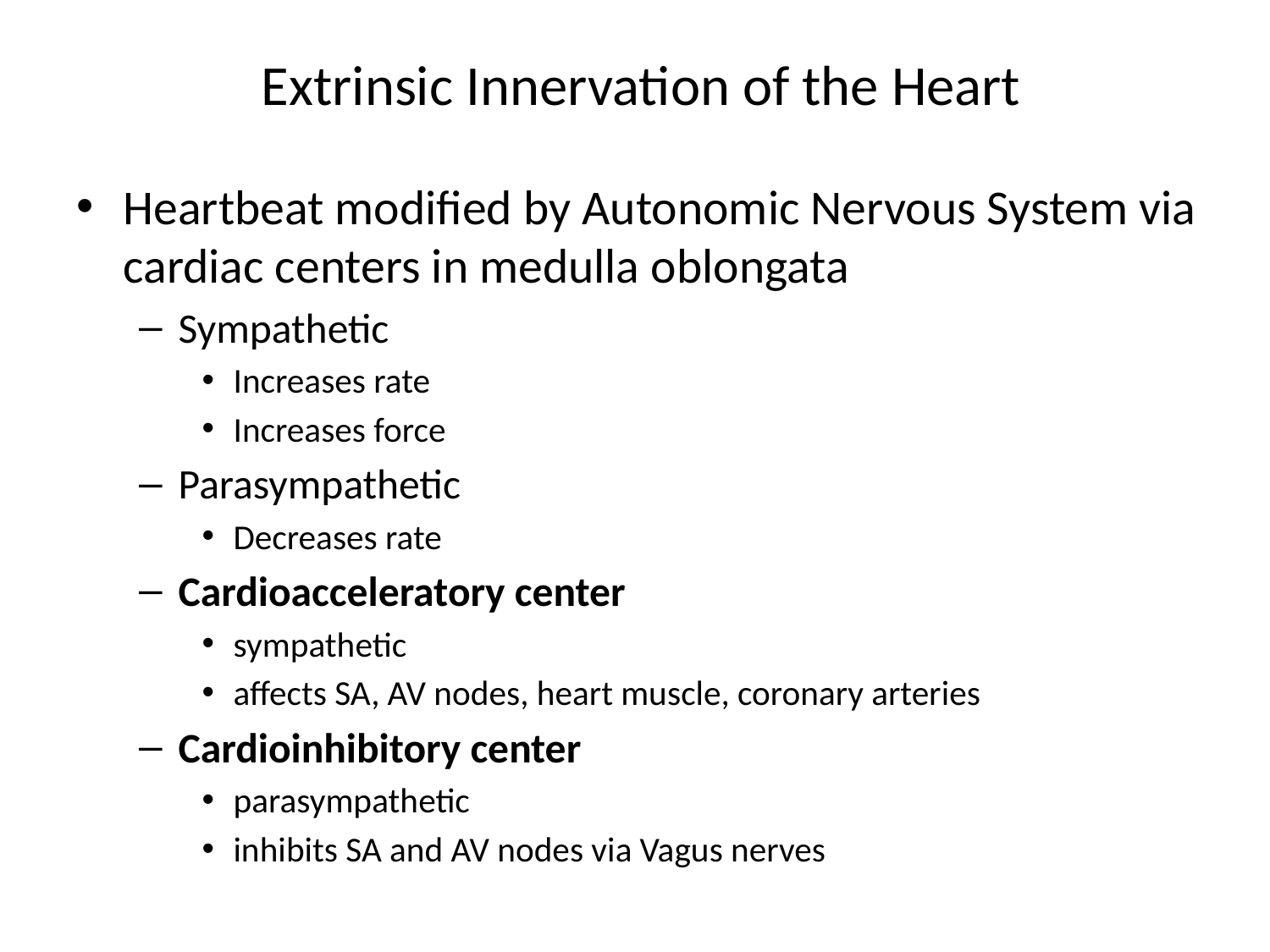

# Extrinsic Innervation of the Heart
Heartbeat modified by Autonomic Nervous System via cardiac centers in medulla oblongata
Sympathetic
Increases rate
Increases force
Parasympathetic
Decreases rate
Cardioacceleratory center
sympathetic
affects SA, AV nodes, heart muscle, coronary arteries
Cardioinhibitory center
parasympathetic
inhibits SA and AV nodes via Vagus nerves